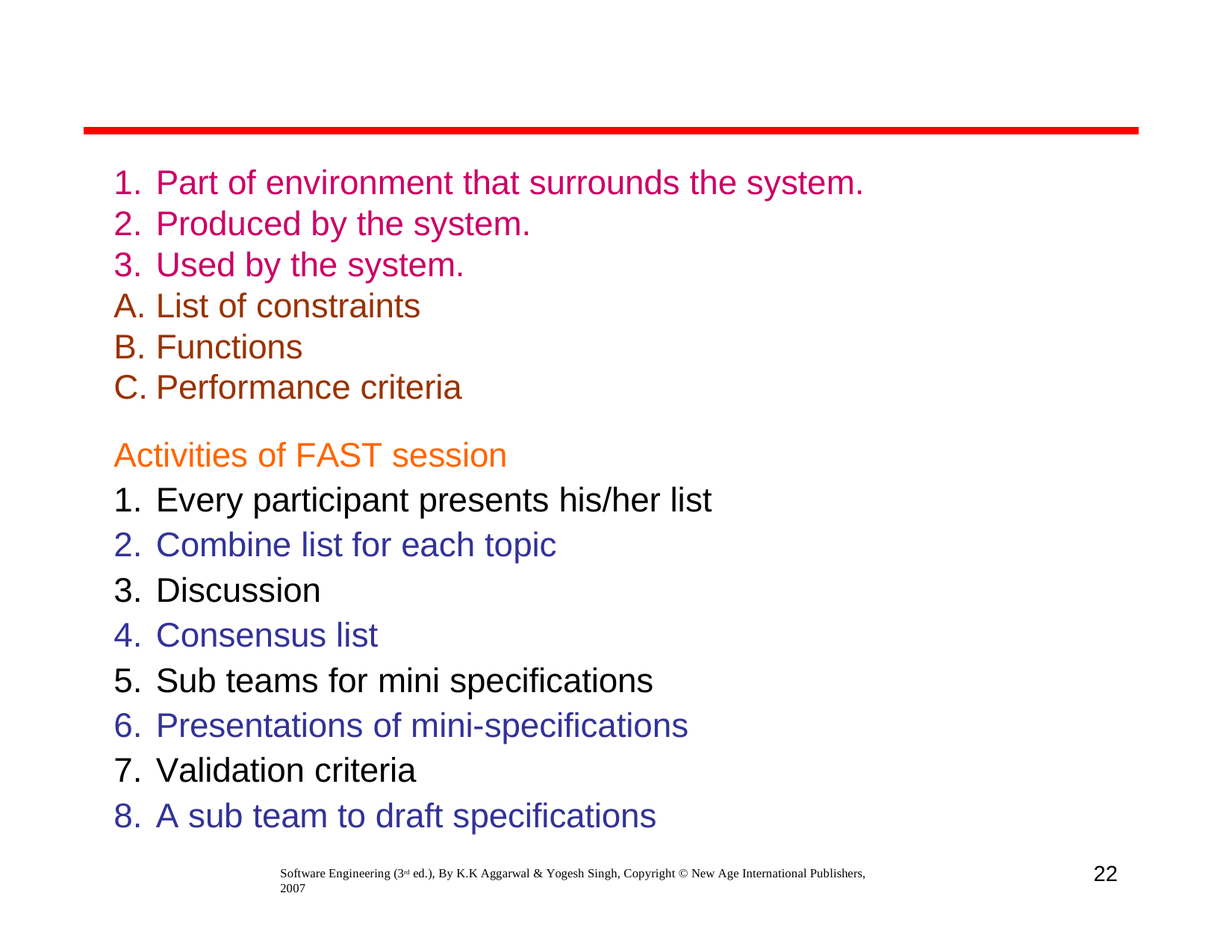

Part of environment that surrounds the system.
Produced by the system.
Used by the system.
List of constraints
Functions
Performance criteria
Activities of FAST session
Every participant presents his/her list
Combine list for each topic
Discussion
Consensus list
Sub teams for mini specifications
Presentations of mini-specifications
Validation criteria
A sub team to draft specifications
22
Software Engineering (3rd  ed.), By K.K Aggarwal & Yogesh Singh, Copyright © New Age International Publishers, 2007